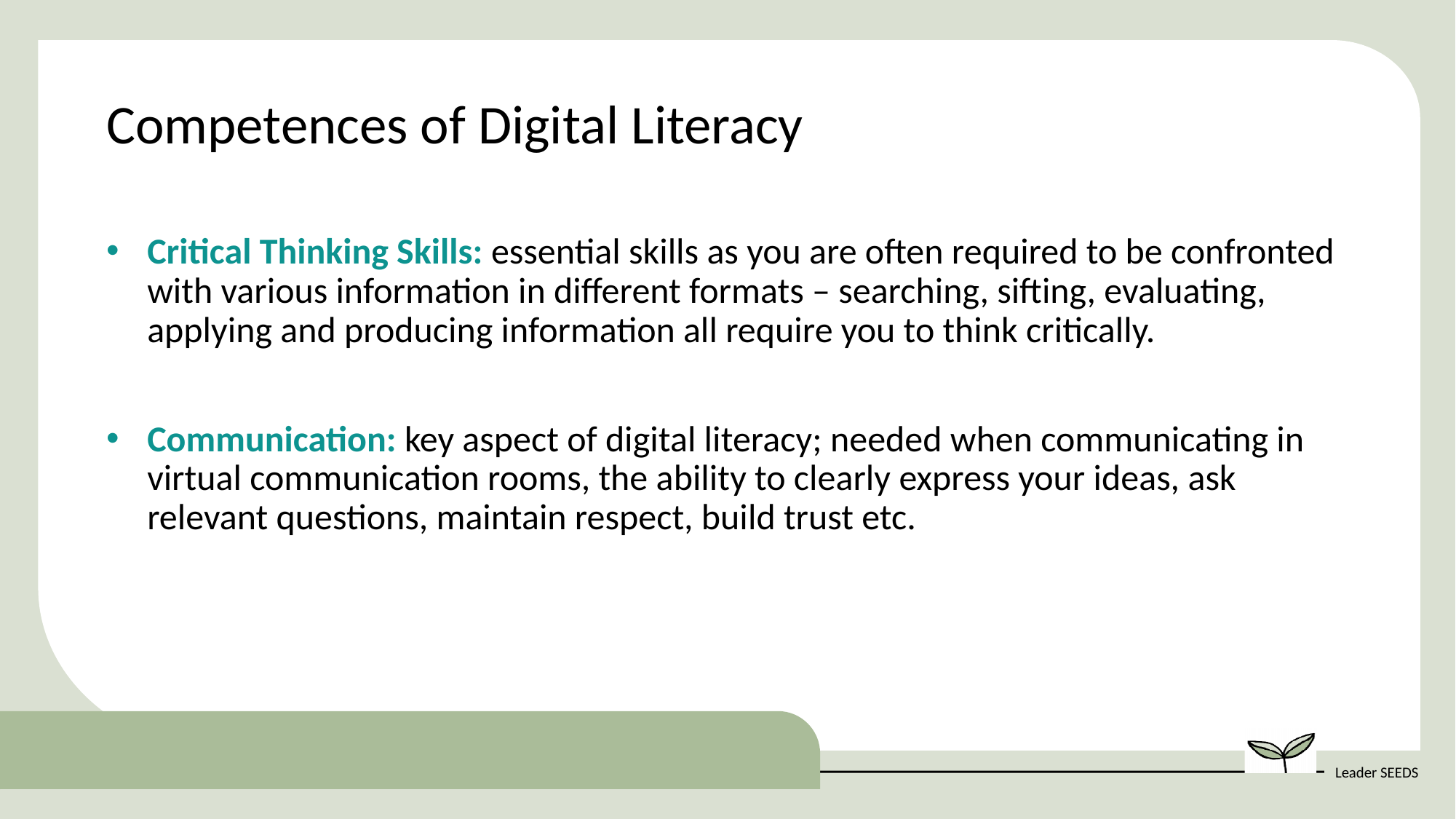

Competences of Digital Literacy
Critical Thinking Skills: essential skills as you are often required to be confronted with various information in different formats – searching, sifting, evaluating, applying and producing information all require you to think critically.

Communication: key aspect of digital literacy; needed when communicating in virtual communication rooms, the ability to clearly express your ideas, ask relevant questions, maintain respect, build trust etc.